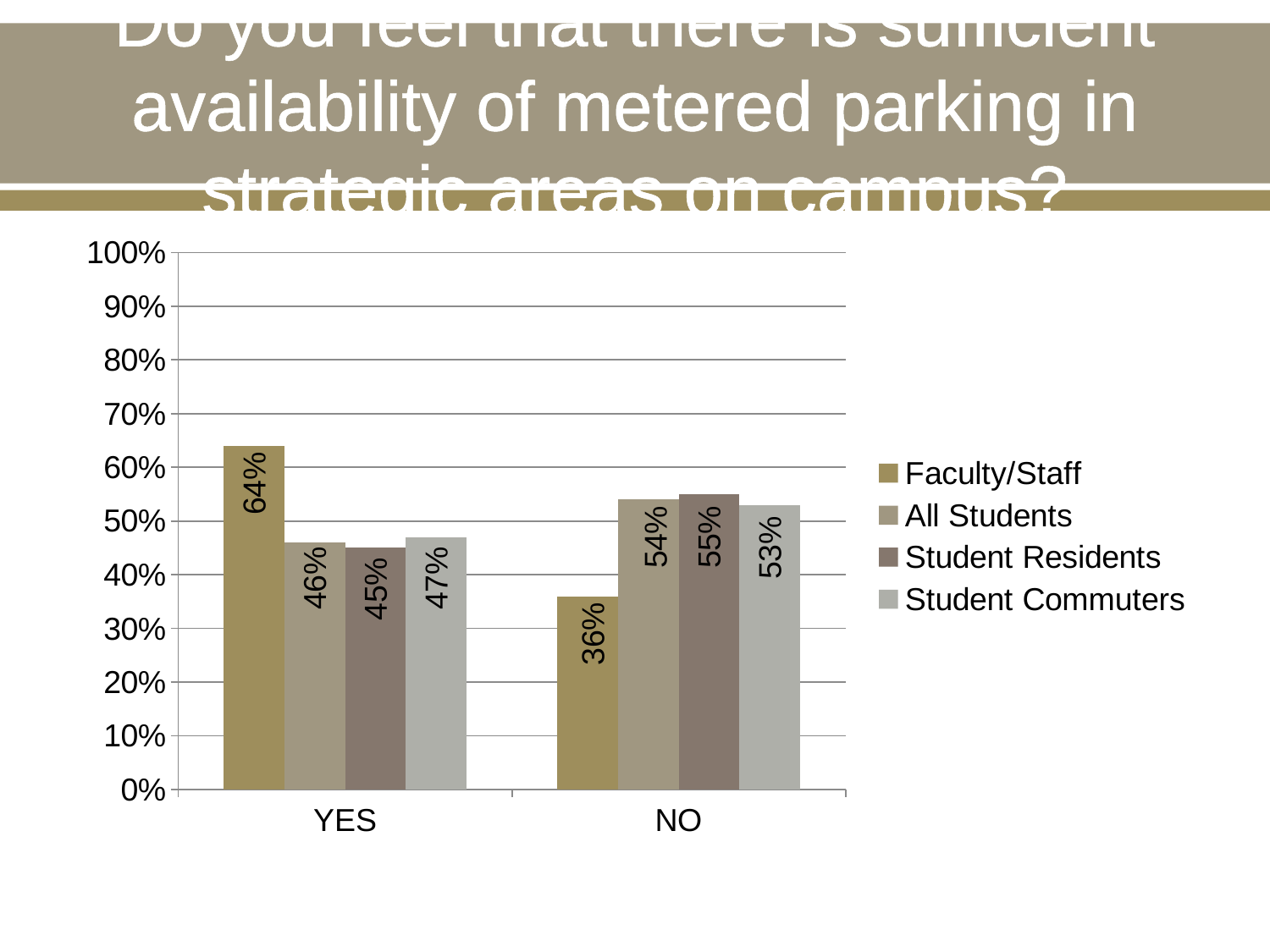

# Do you feel that there is sufficient availability of metered parking in strategic areas on campus?

### Chart

| Category | Faculty/Staff | All Students | Student Residents | Student Commuters |
|---|---|---|---|---|
| YES | 0.64 | 0.46 | 0.45 | 0.47 |
| NO | 0.36 | 0.54 | 0.55 | 0.53 |